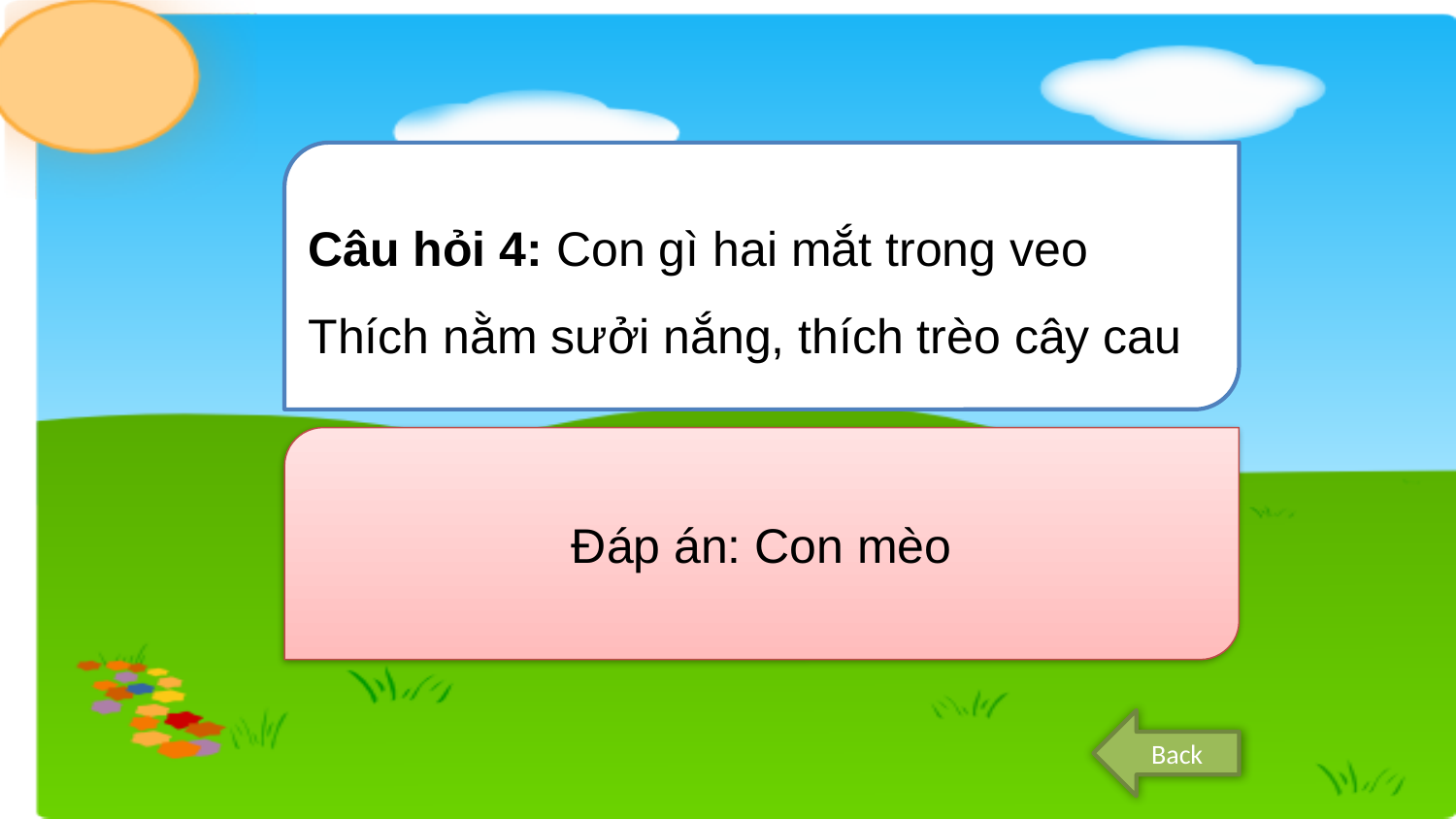

Câu hỏi 4: Con gì hai mắt trong veo
Thích nằm sưởi nắng, thích trèo cây cau
Đáp án: Con mèo
Back